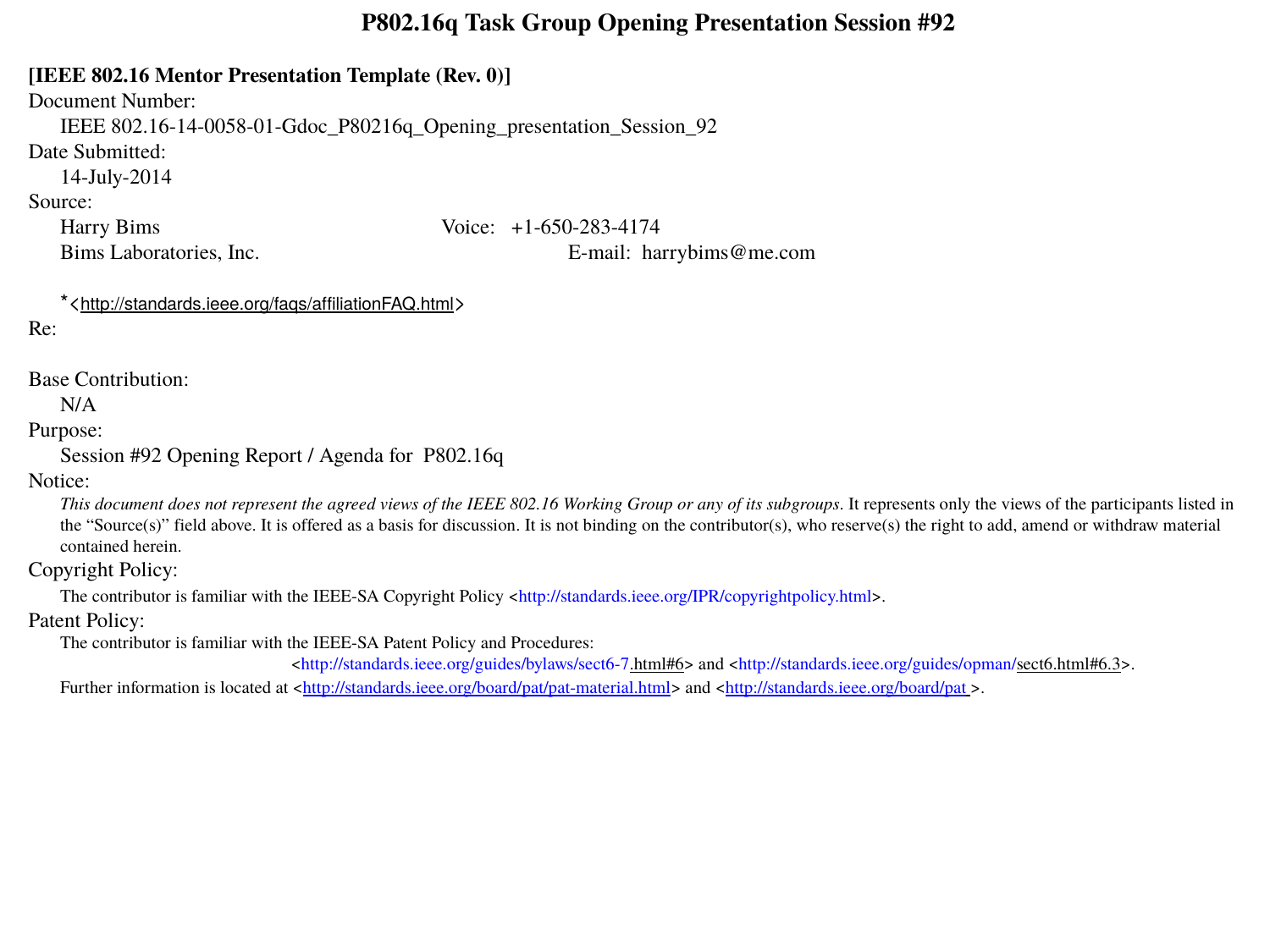

P802.16q Task Group Opening Presentation Session #92

[IEEE 802.16 Mentor Presentation Template (Rev. 0)]
Document Number:
IEEE 802.16-14-0058-01-Gdoc_P80216q_Opening_presentation_Session_92
Date Submitted:
14-July-2014
Source:
Harry Bims			Voice:   +1-650-283-4174
Bims Laboratories, Inc.			E-mail:  harrybims@me.com

*<http://standards.ieee.org/faqs/affiliationFAQ.html>
Re:

Base Contribution:
N/A
Purpose:
Session #92 Opening Report / Agenda for  P802.16q
Notice:
This document does not represent the agreed views of the IEEE 802.16 Working Group or any of its subgroups. It represents only the views of the participants listed in the “Source(s)” field above. It is offered as a basis for discussion. It is not binding on the contributor(s), who reserve(s) the right to add, amend or withdraw material contained herein.
Copyright Policy:
The contributor is familiar with the IEEE-SA Copyright Policy <http://standards.ieee.org/IPR/copyrightpolicy.html>.
Patent Policy:
The contributor is familiar with the IEEE-SA Patent Policy and Procedures:
<http://standards.ieee.org/guides/bylaws/sect6-7.html#6> and <http://standards.ieee.org/guides/opman/sect6.html#6.3>.
Further information is located at <http://standards.ieee.org/board/pat/pat-material.html> and <http://standards.ieee.org/board/pat >.